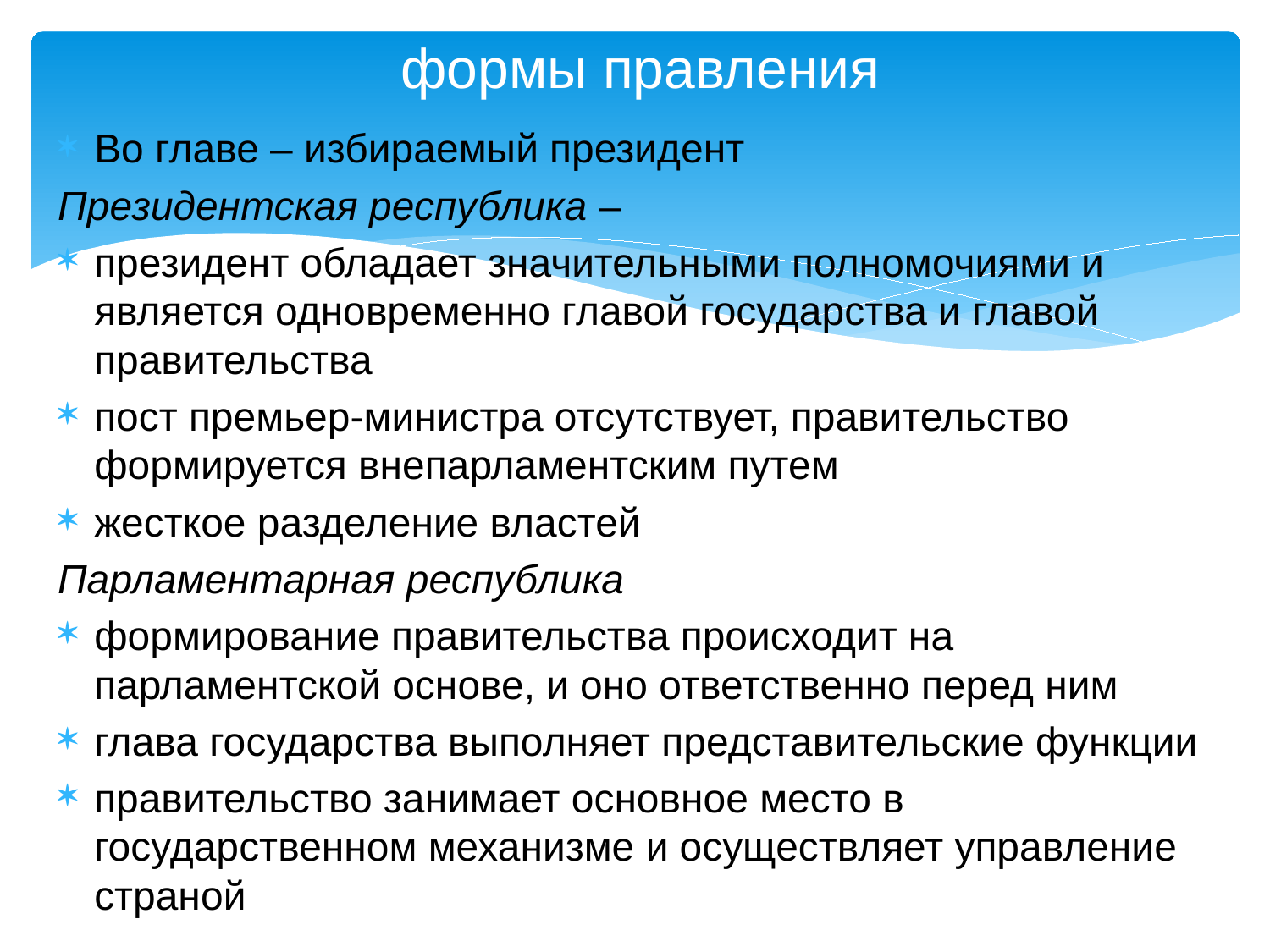

# формы правления
Во главе – избираемый президент
Президентская республика –
президент обладает значительными полномочиями и является одновременно главой государства и главой правительства
пост премьер-министра отсутствует, правительство формируется внепарламентским путем
жесткое разделение властей
Парламентарная республика
формирование правительства происходит на парламентской основе, и оно ответственно перед ним
глава государства выполняет представительские функции
правительство занимает основное место в государственном механизме и осуществляет управление страной